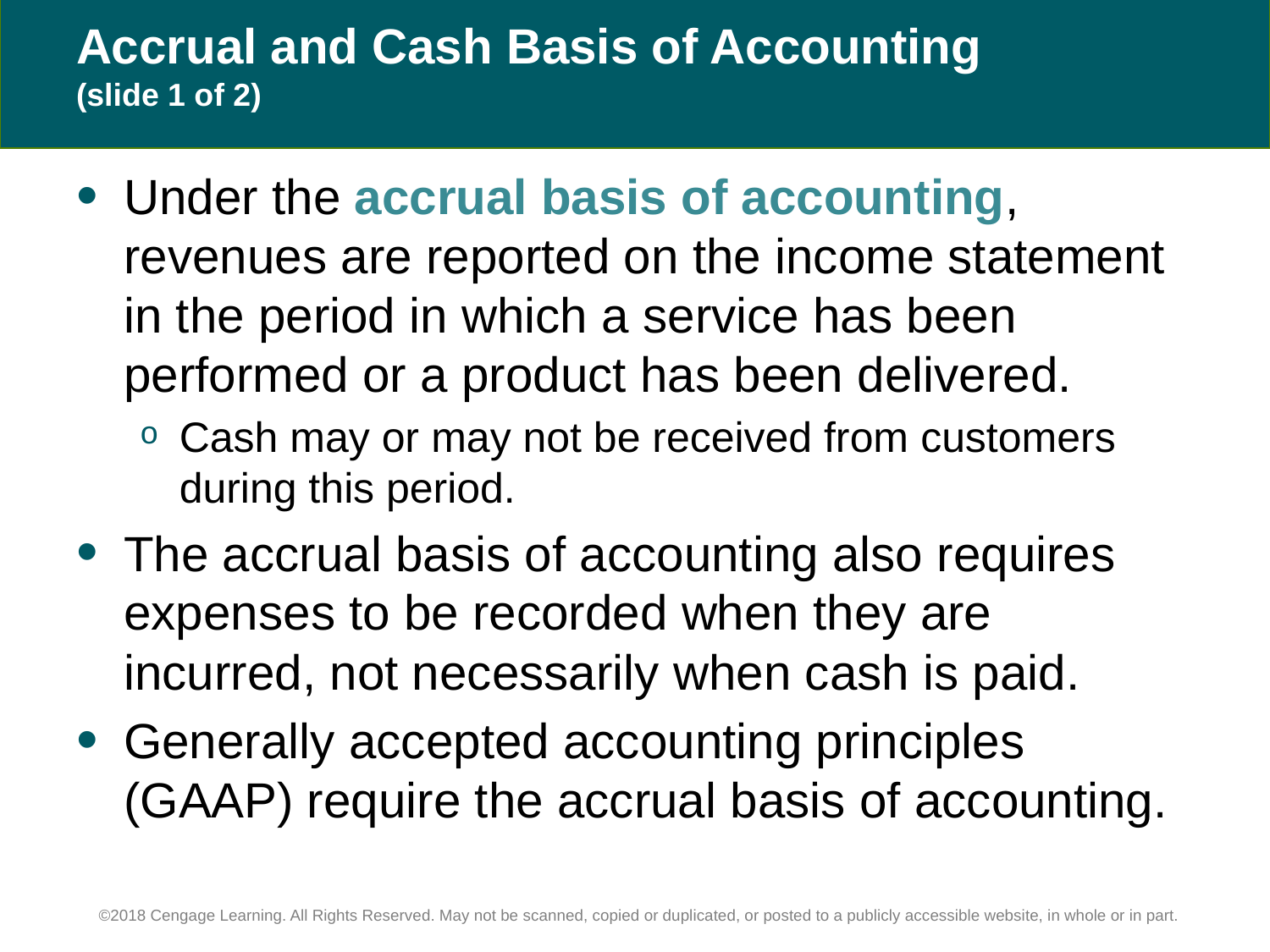

# Accrual and Cash Basis of Accounting (slide 1 of 2)
Under the accrual basis of accounting, revenues are reported on the income statement in the period in which a service has been performed or a product has been delivered.
Cash may or may not be received from customers during this period.
The accrual basis of accounting also requires expenses to be recorded when they are incurred, not necessarily when cash is paid.
Generally accepted accounting principles (GAAP) require the accrual basis of accounting.
©2018 Cengage Learning. All Rights Reserved. May not be scanned, copied or duplicated, or posted to a publicly accessible website, in whole or in part.